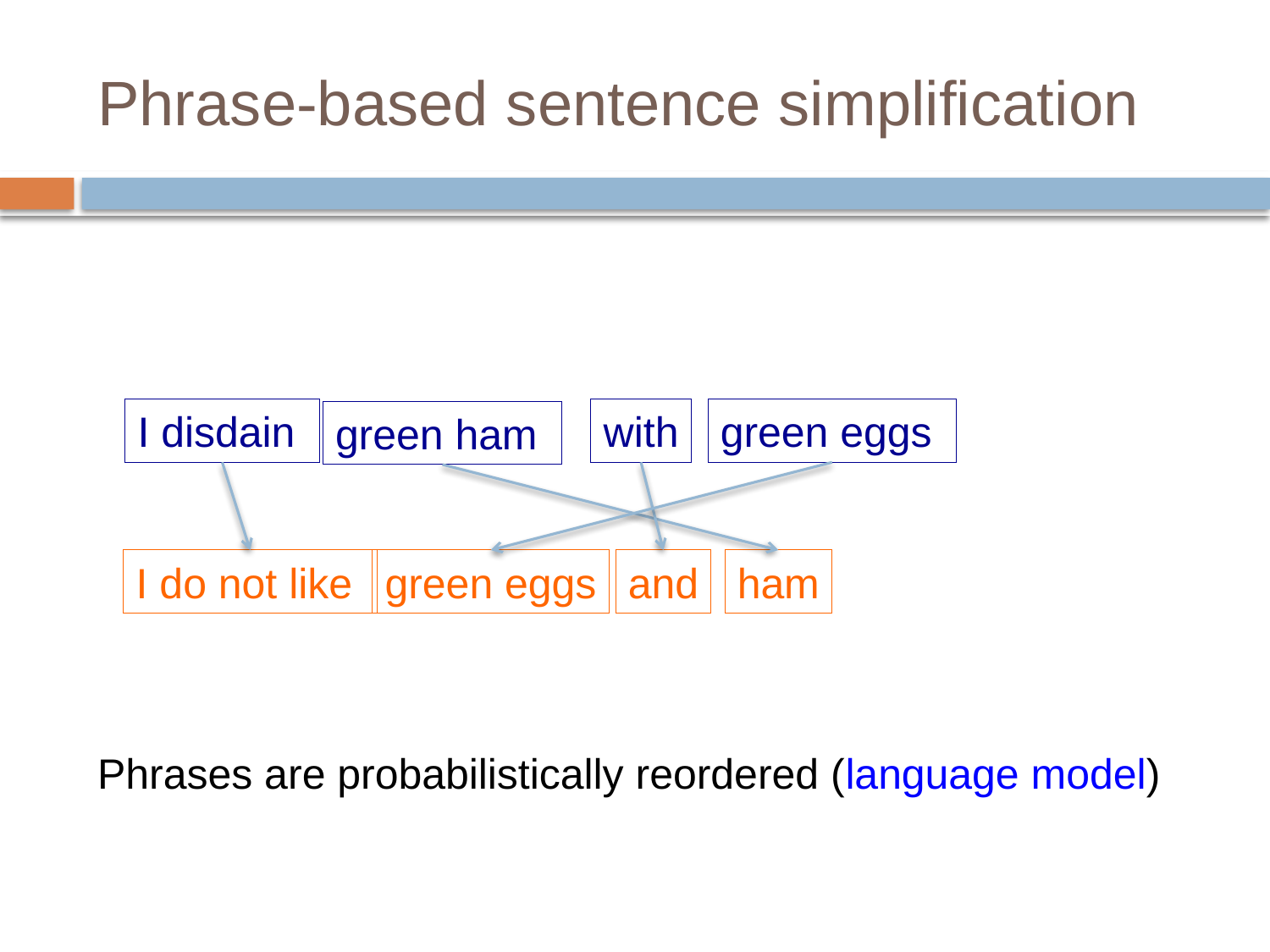

# Phrase-based sentence simplification
I disdain
with
green eggs
green ham
ham
I do not like
green eggs
and
Phrases are probabilistically reordered (language model)